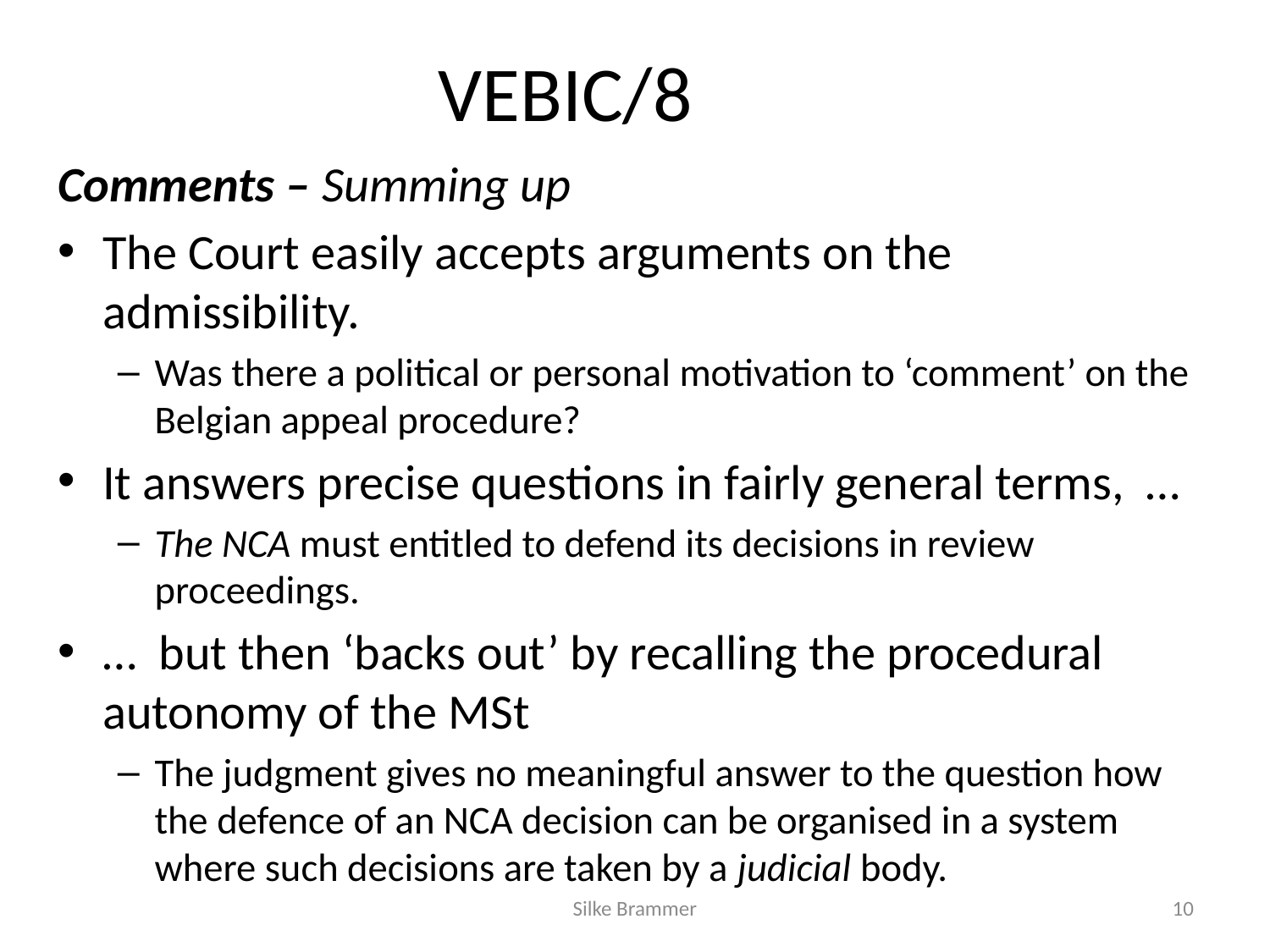

# VEBIC/8
Comments – Summing up
The Court easily accepts arguments on the admissibility.
Was there a political or personal motivation to ‘comment’ on the Belgian appeal procedure?
It answers precise questions in fairly general terms,  …
The NCA must entitled to defend its decisions in review proceedings.
…  but then ‘backs out’ by recalling the procedural autonomy of the MSt
The judgment gives no meaningful answer to the question how the defence of an NCA decision can be organised in a system where such decisions are taken by a judicial body.
Silke Brammer
10